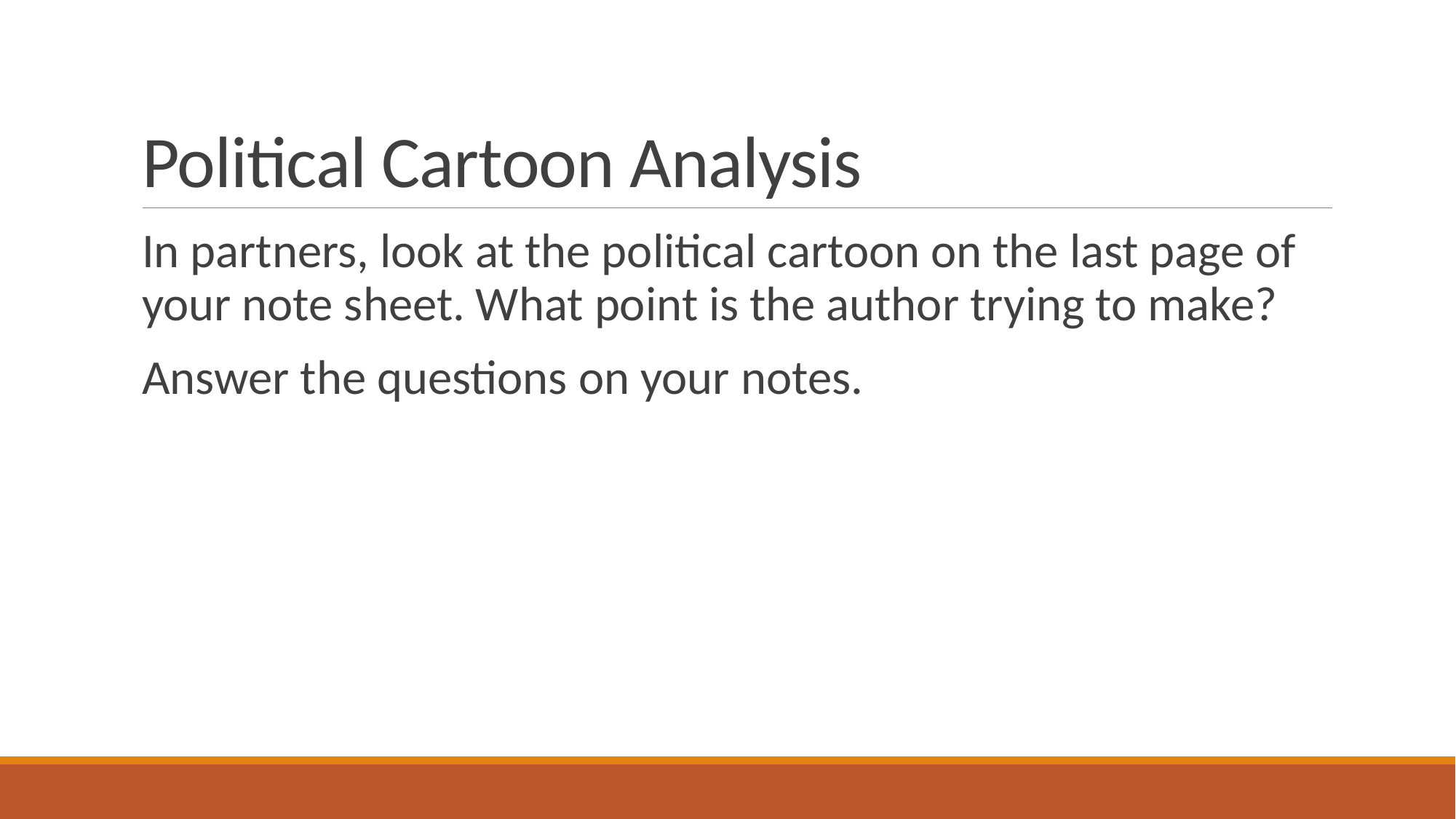

# Political Cartoon Analysis
In partners, look at the political cartoon on the last page of your note sheet. What point is the author trying to make?
Answer the questions on your notes.